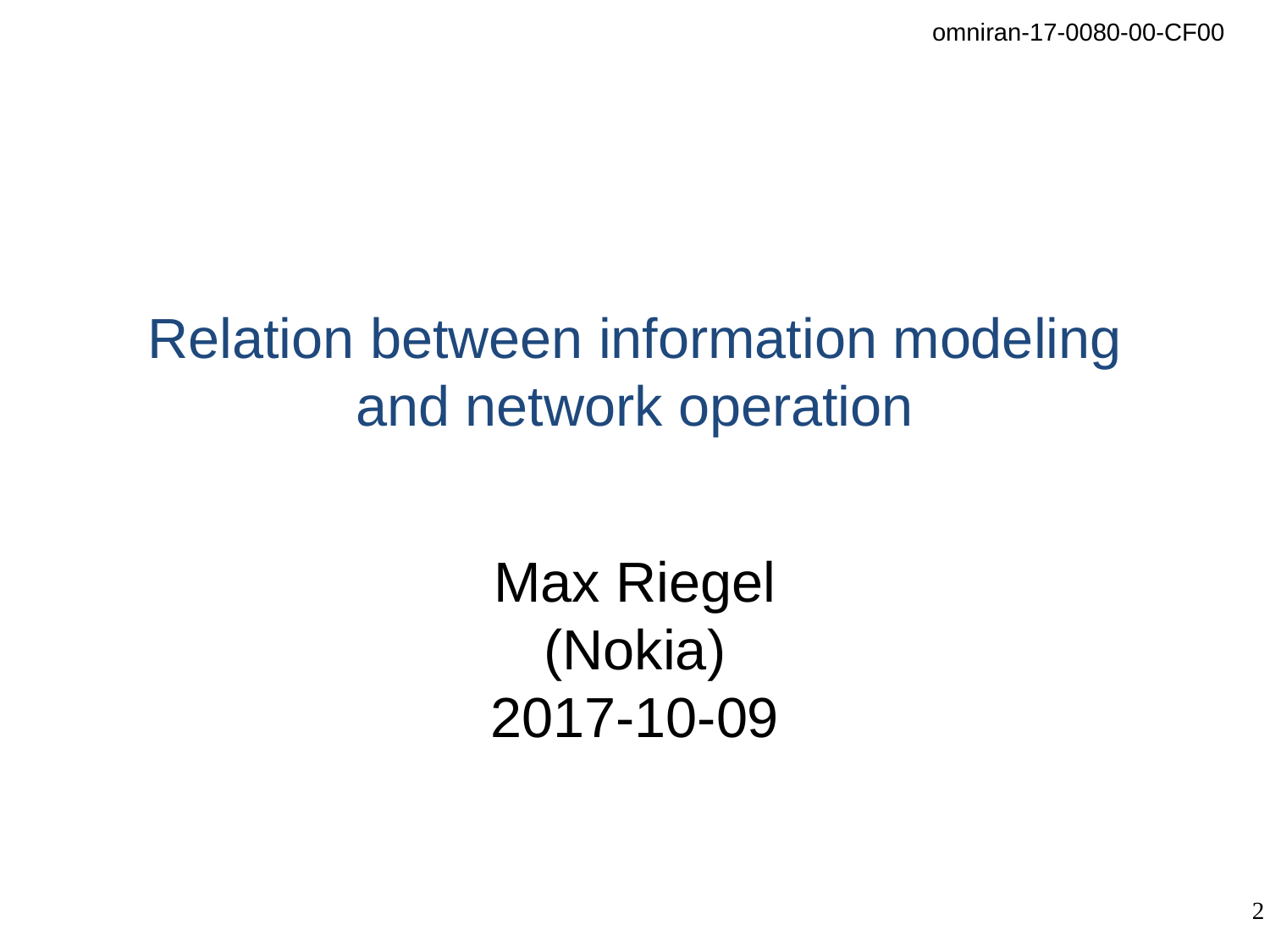

# Relation between information modeling and network operation
Max Riegel
(Nokia)
2017-10-09